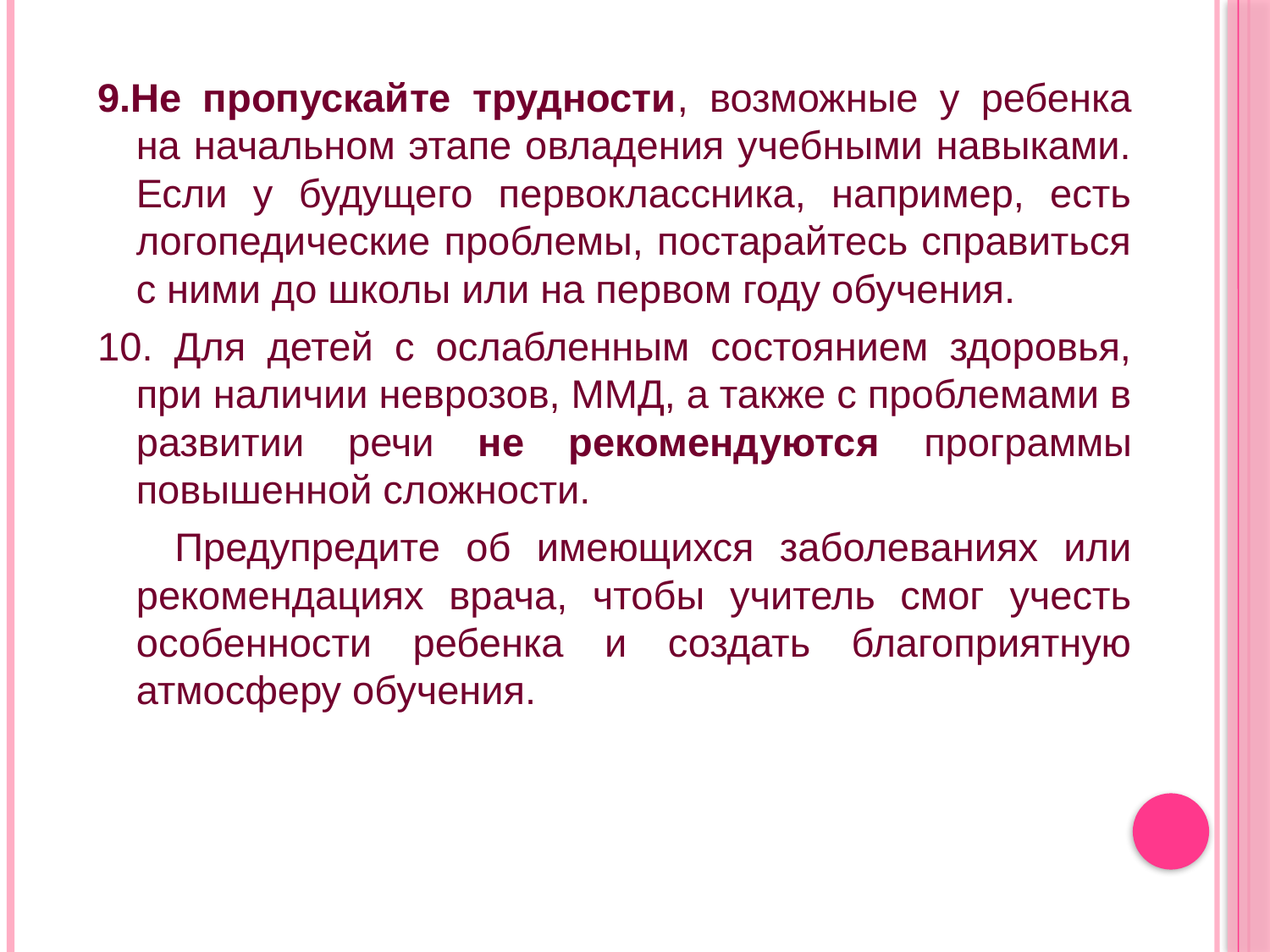

9.Не пропускайте трудности, возможные у ребенка на начальном этапе овладения учебными навыками. Если у будущего первоклассника, например, есть логопедические проблемы, постарайтесь справиться с ними до школы или на первом году обучения.
10. Для детей с ослабленным состоянием здоровья, при наличии неврозов, ММД, а также с проблемами в развитии речи не рекомендуются программы повышенной сложности.
   Предупредите об имеющихся заболеваниях или рекомендациях врача, чтобы учитель смог учесть особенности ребенка и создать благоприятную атмосферу обучения.